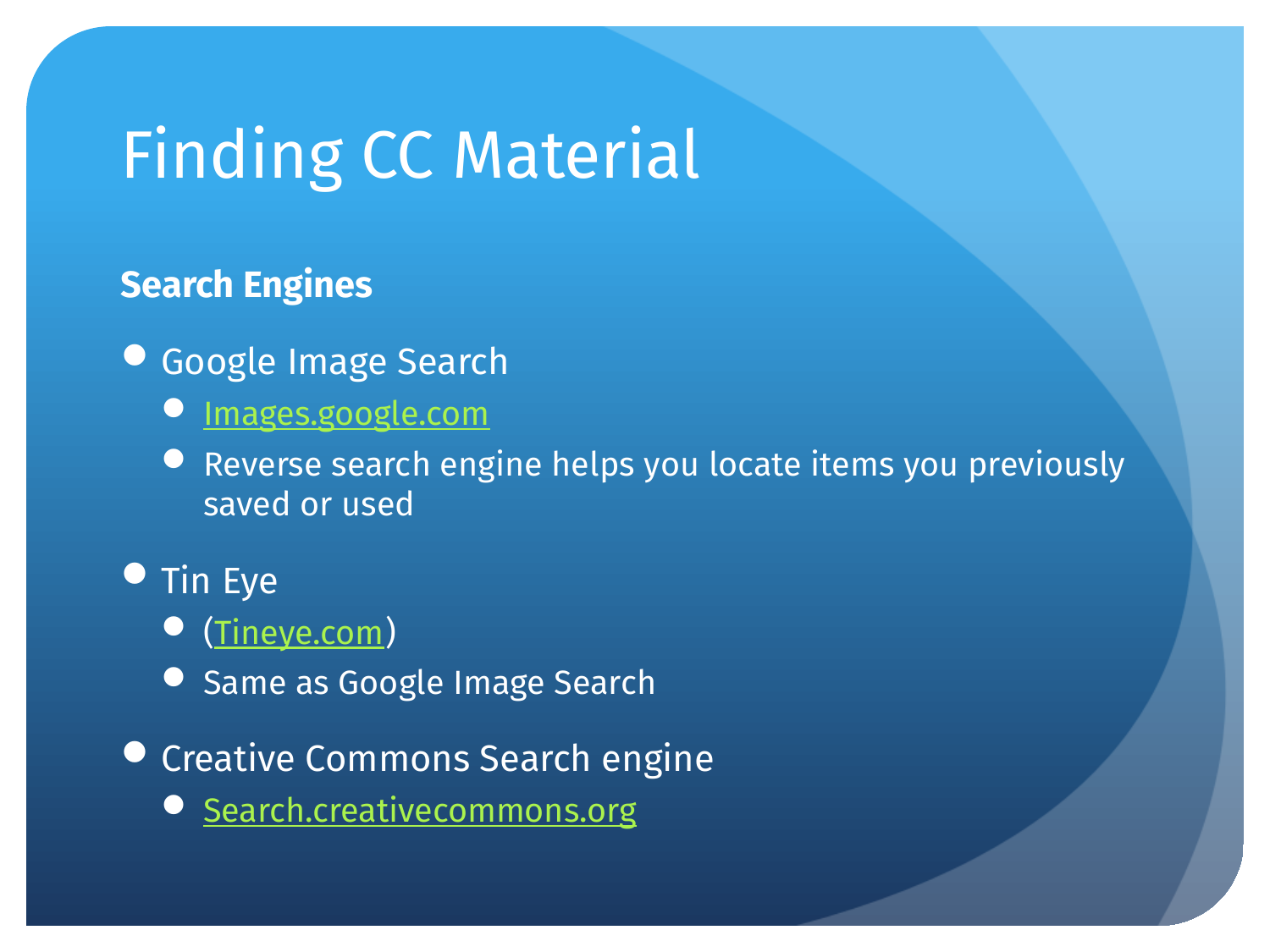

# Finding CC Material
Search Engines
Google Image Search
Images.google.com
Reverse search engine helps you locate items you previously saved or used
Tin Eye
(Tineye.com)
Same as Google Image Search
Creative Commons Search engine
Search.creativecommons.org